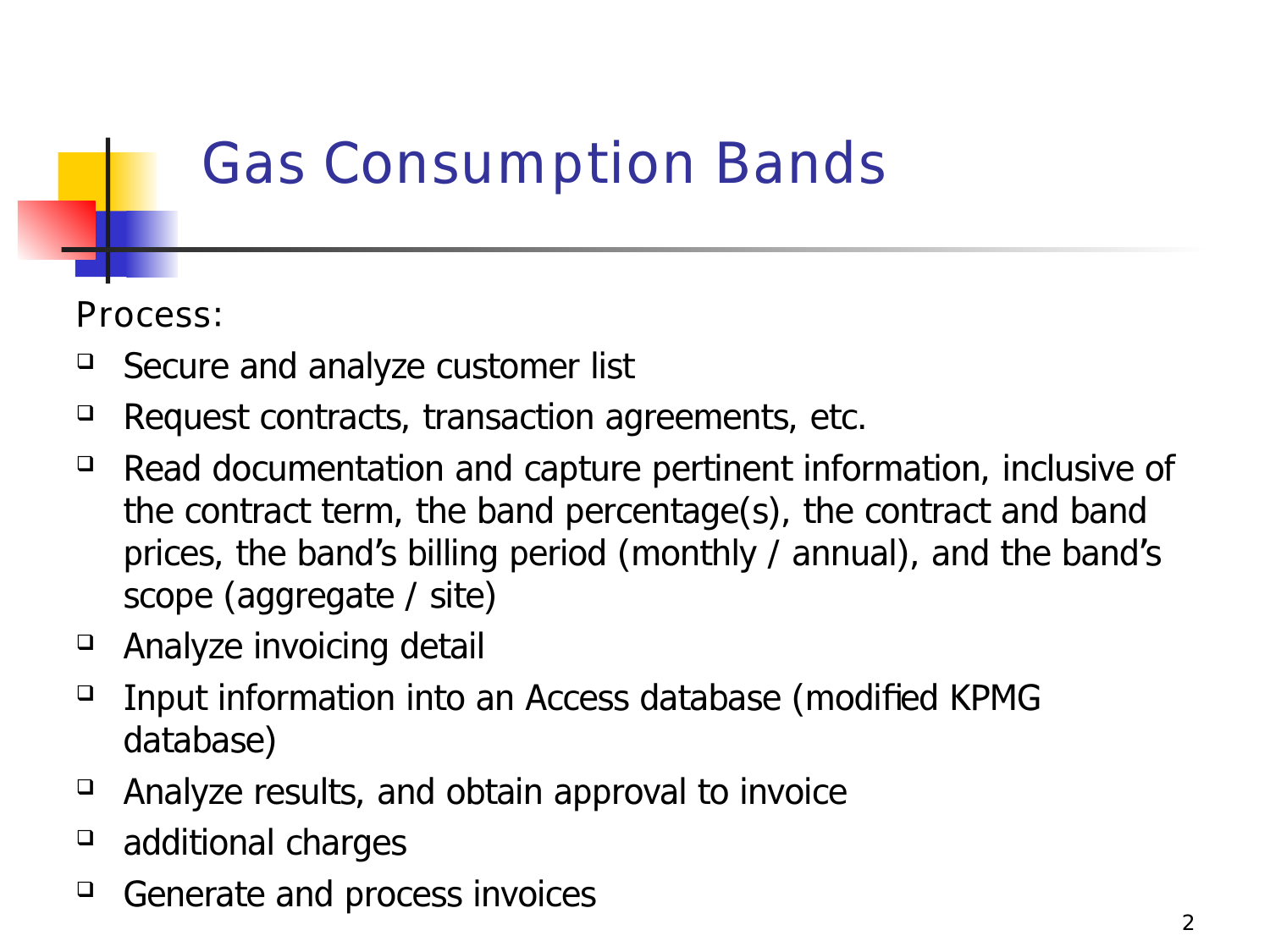

# Gas Consumption Bands
Process:
Secure and analyze customer list
Request contracts, transaction agreements, etc.
Read documentation and capture pertinent information, inclusive of the contract term, the band percentage(s), the contract and band prices, the band’s billing period (monthly / annual), and the band’s scope (aggregate / site)
Analyze invoicing detail
Input information into an Access database (modified KPMG database)
Analyze results, and obtain approval to invoice
additional charges
Generate and process invoices
2